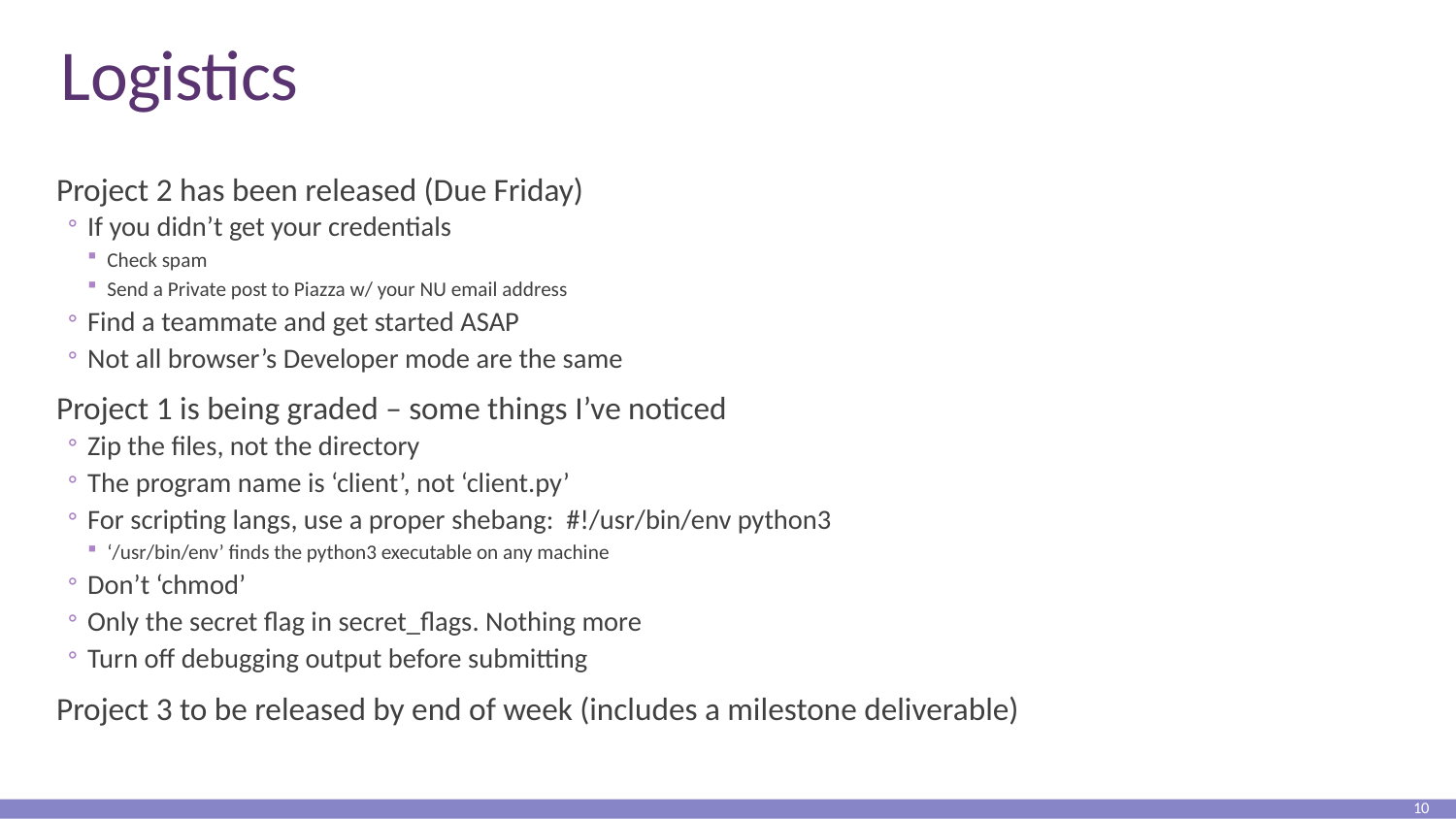

# Logistics
Project 2 has been released (Due Friday)
If you didn’t get your credentials
Check spam
Send a Private post to Piazza w/ your NU email address
Find a teammate and get started ASAP
Not all browser’s Developer mode are the same
Project 1 is being graded – some things I’ve noticed
Zip the files, not the directory
The program name is ‘client’, not ‘client.py’
For scripting langs, use a proper shebang:  #!/usr/bin/env python3
‘/usr/bin/env’ finds the python3 executable on any machine
Don’t ‘chmod’
Only the secret flag in secret_flags. Nothing more
Turn off debugging output before submitting
Project 3 to be released by end of week (includes a milestone deliverable)

10